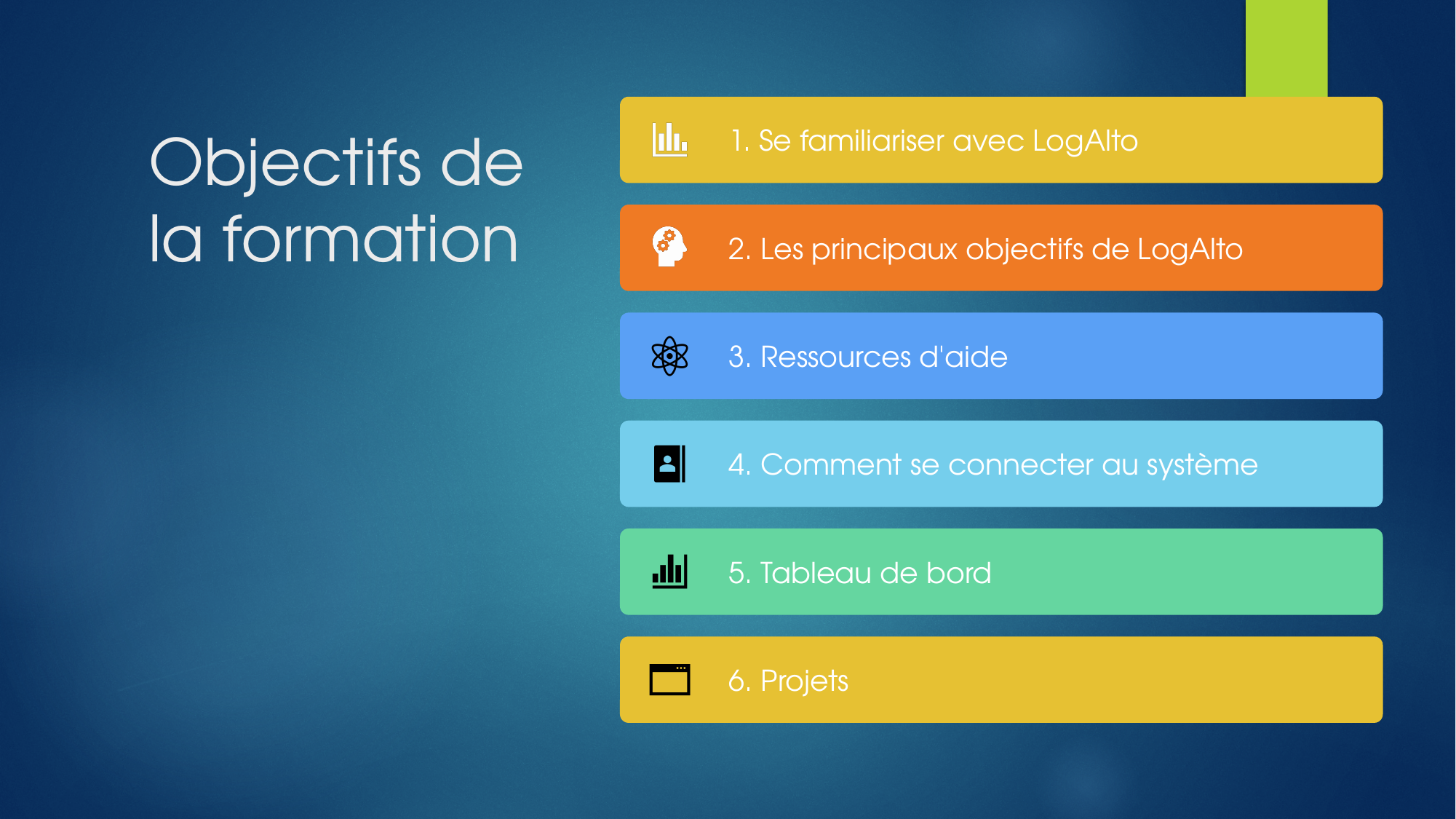

1. Se familiariser avec LogAlto
2. Les principaux objectifs de LogAlto
3. Ressources d'aide
4. Comment se connecter au système
5. Tableau de bord
6. Projets
# Objectifs de la formation